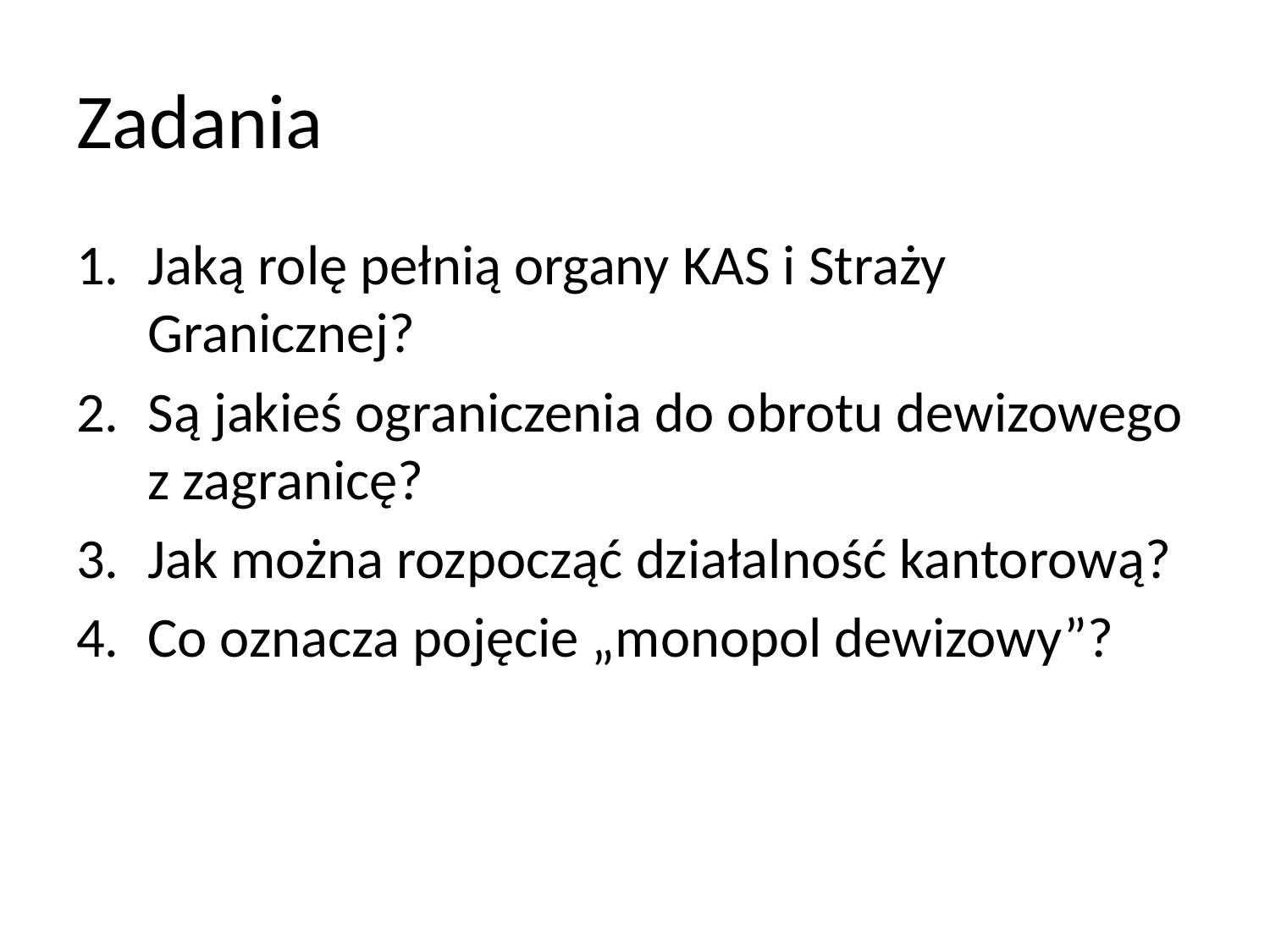

# Zadania
Jaką rolę pełnią organy KAS i Straży Granicznej?
Są jakieś ograniczenia do obrotu dewizowego z zagranicę?
Jak można rozpocząć działalność kantorową?
Co oznacza pojęcie „monopol dewizowy”?